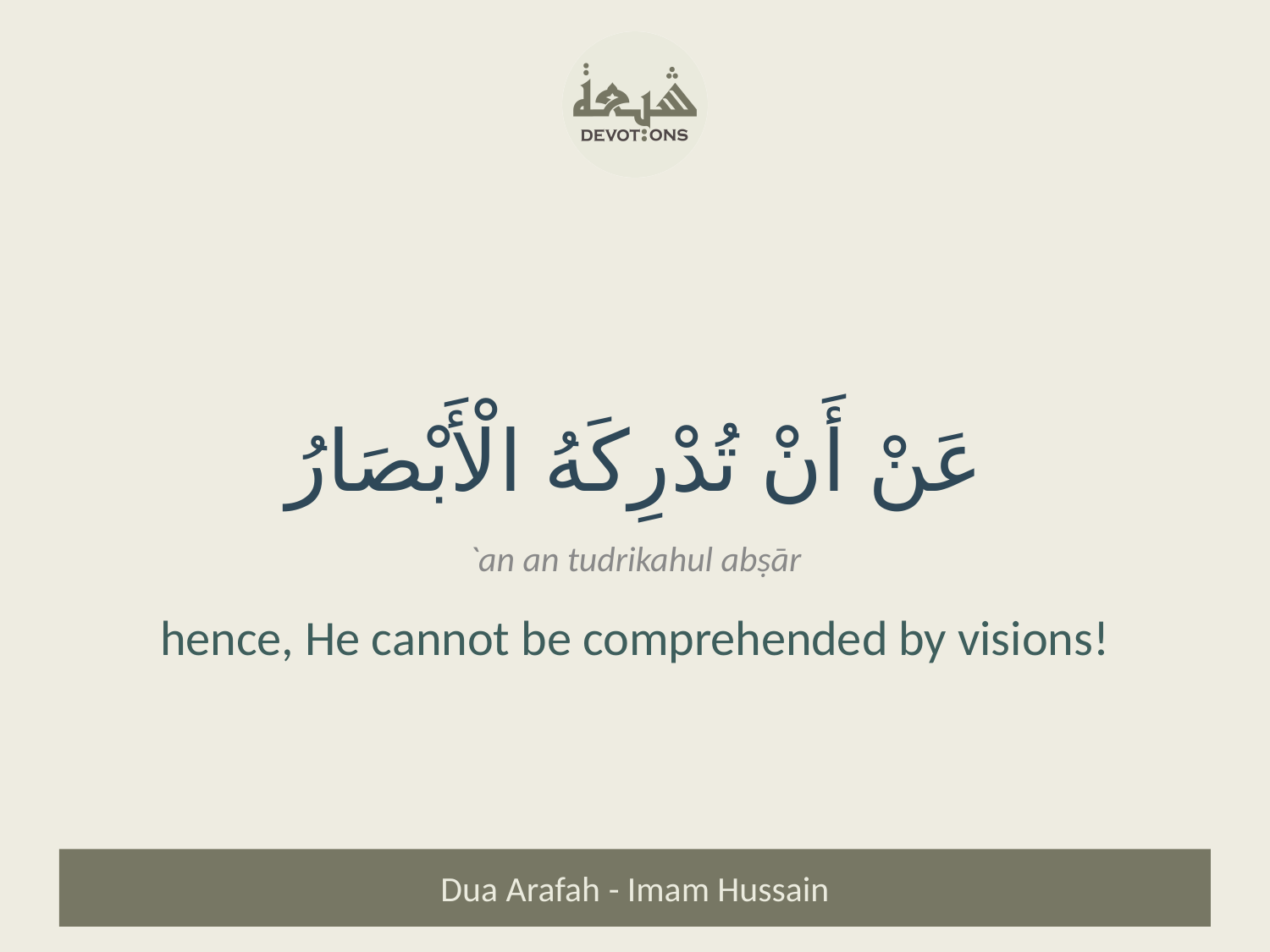

عَنْ أَنْ تُدْرِكَهُ الْأَبْصَارُ
`an an tudrikahul abṣār
hence, He cannot be comprehended by visions!
Dua Arafah - Imam Hussain